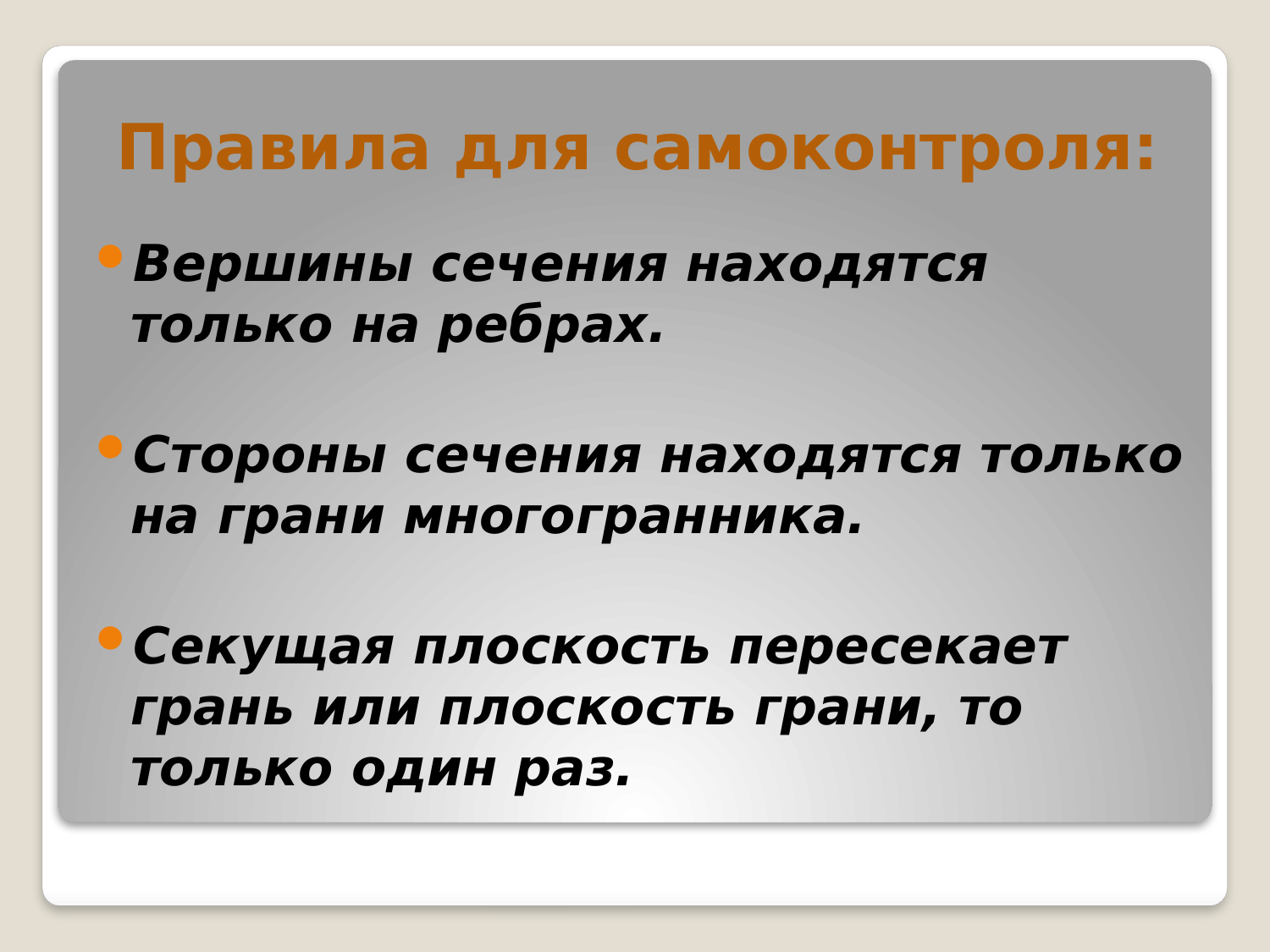

# Правила для самоконтроля:
Вершины сечения находятся только на ребрах.

Стороны сечения находятся только на грани многогранника.

Секущая плоскость пересекает грань или плоскость грани, то только один раз.